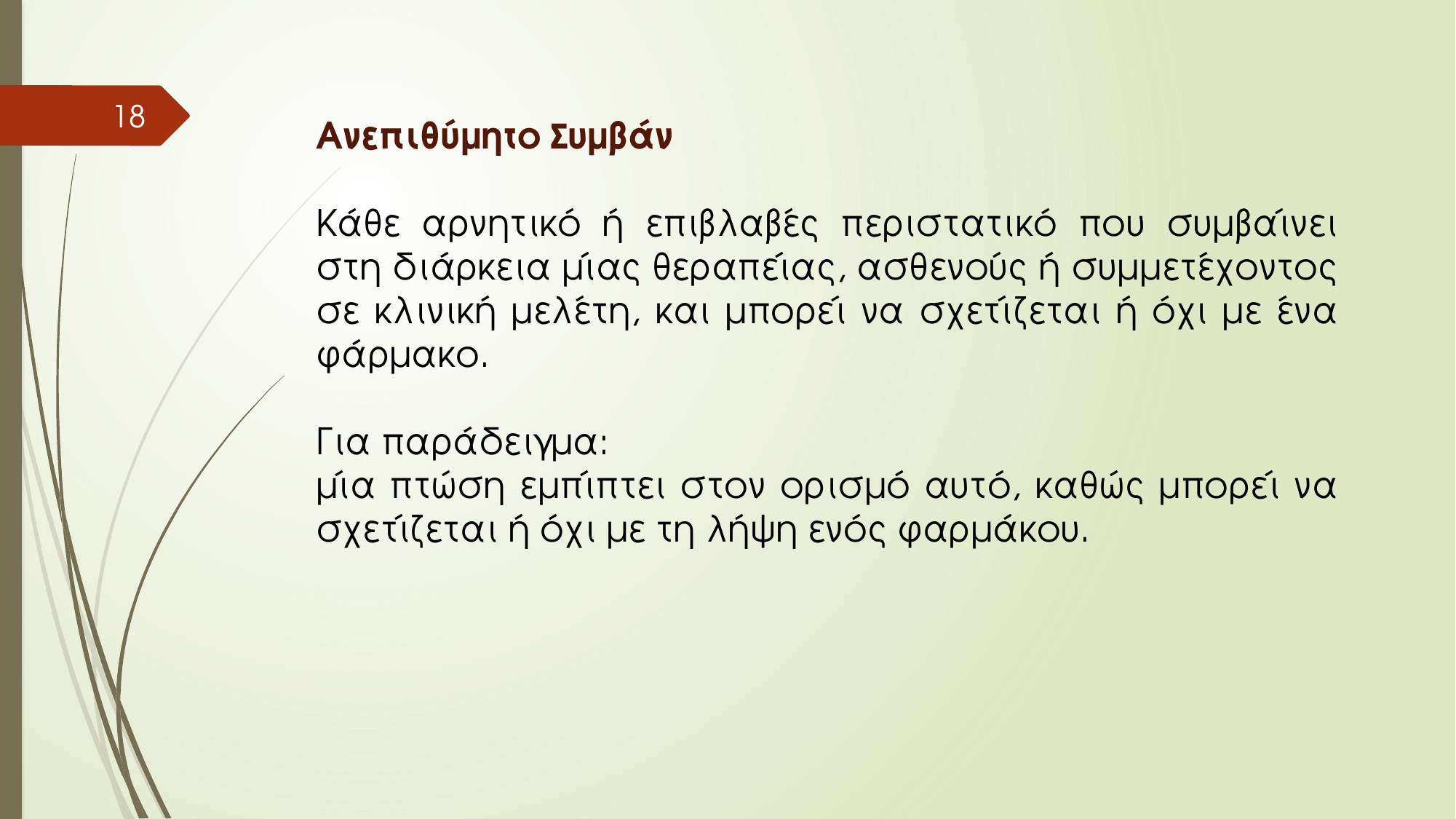

18
Ανεπιθύμητο Συμβάν

Κάθε αρνητικό ή επιβλαβές περιστατικό που συμβαίνει στη διάρκεια μίας θεραπείας, ασθενούς ή συμμετέχοντος σε κλινική μελέτη, και μπορεί να σχετίζεται ή όχι με ένα φάρμακο.

Για παράδειγμα:
μία πτώση εμπίπτει στον ορισμό αυτό, καθώς μπορεί να σχετίζεται ή όχι με τη λήψη ενός φαρμάκου.